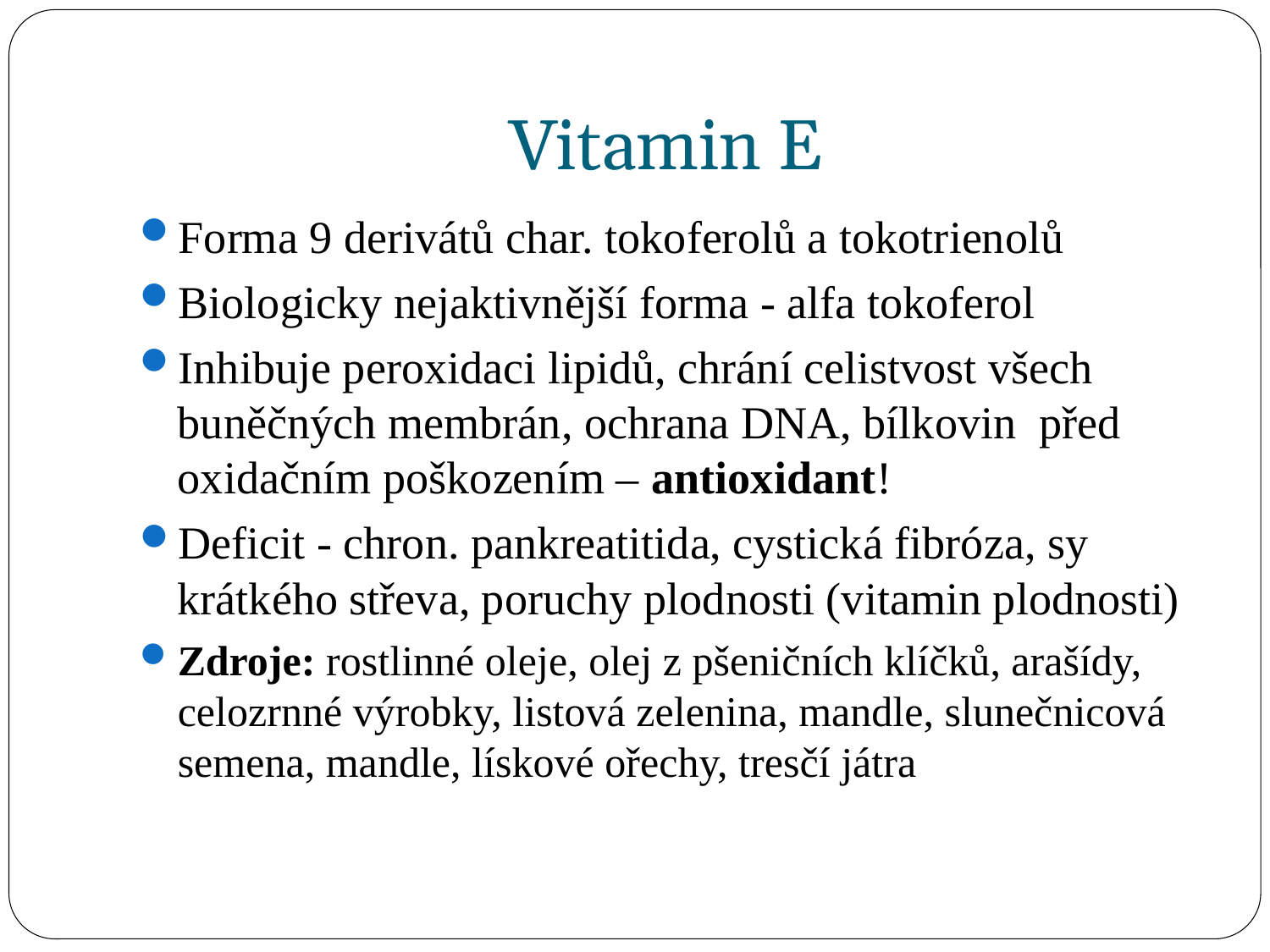

# Vitamin E
Forma 9 derivátů char. tokoferolů a tokotrienolů
Biologicky nejaktivnější forma - alfa tokoferol
Inhibuje peroxidaci lipidů, chrání celistvost všech buněčných membrán, ochrana DNA, bílkovin  před oxidačním poškozením – antioxidant!
Deficit - chron. pankreatitida, cystická fibróza, sy krátkého střeva, poruchy plodnosti (vitamin plodnosti)
Zdroje: rostlinné oleje, olej z pšeničních klíčků, arašídy, celozrnné výrobky, listová zelenina, mandle, slunečnicová semena, mandle, lískové ořechy, tresčí játra